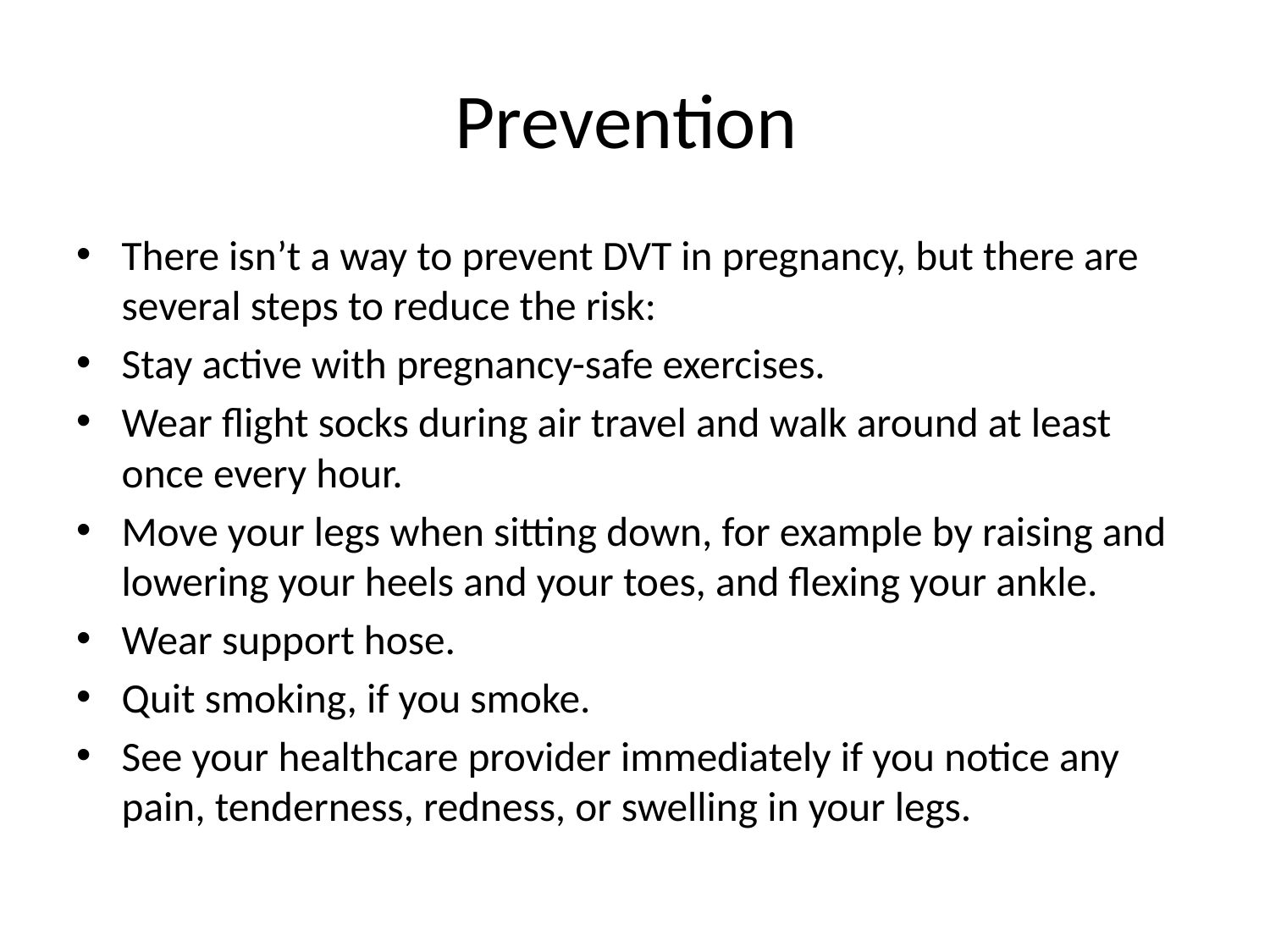

# Prevention
There isn’t a way to prevent DVT in pregnancy, but there are several steps to reduce the risk:
Stay active with pregnancy-safe exercises.
Wear flight socks during air travel and walk around at least once every hour.
Move your legs when sitting down, for example by raising and lowering your heels and your toes, and flexing your ankle.
Wear support hose.
Quit smoking, if you smoke.
See your healthcare provider immediately if you notice any pain, tenderness, redness, or swelling in your legs.